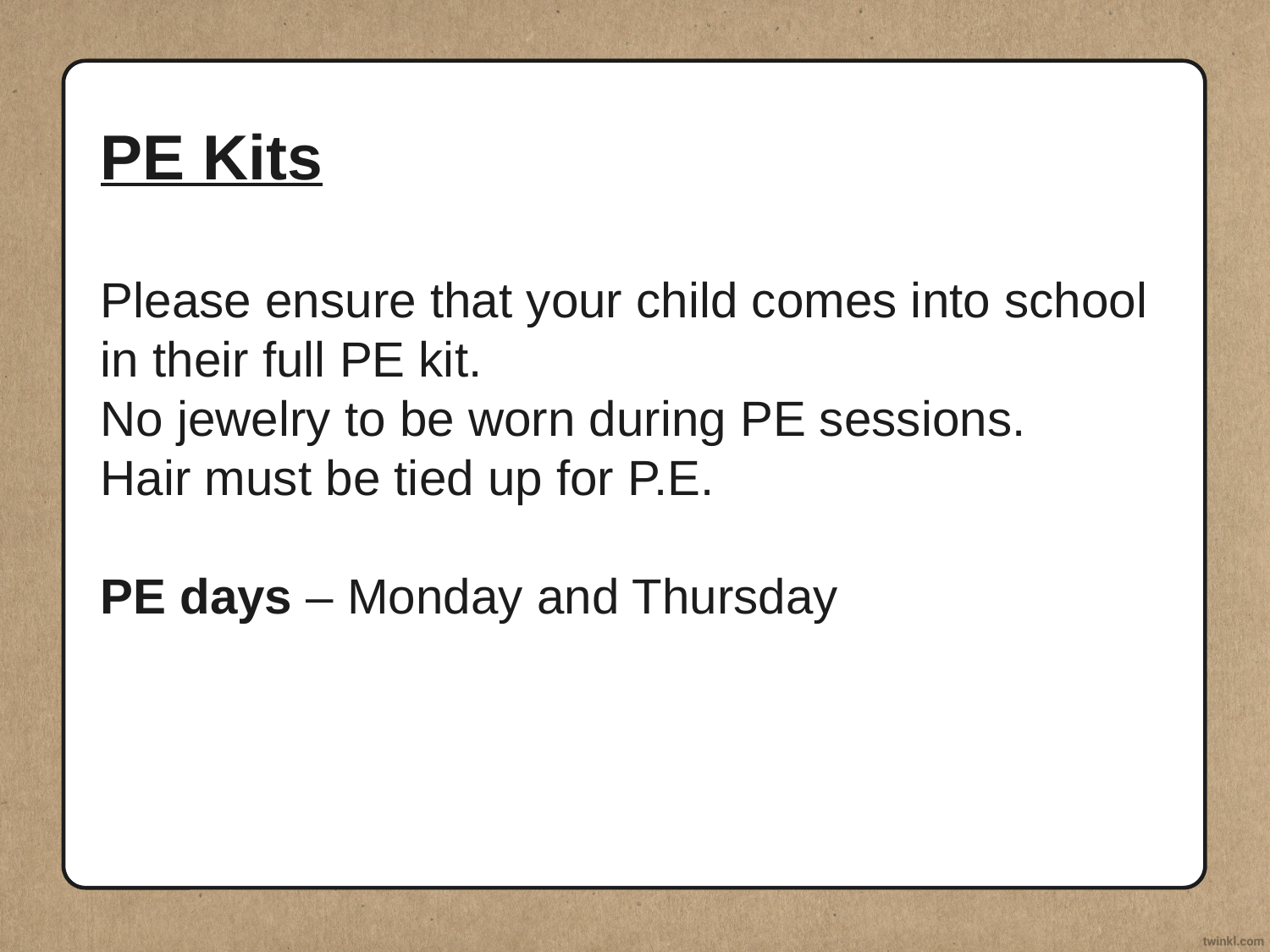

# PE Kits Please ensure that your child comes into school in their full PE kit. No jewelry to be worn during PE sessions. Hair must be tied up for P.E. PE days – Monday and Thursday